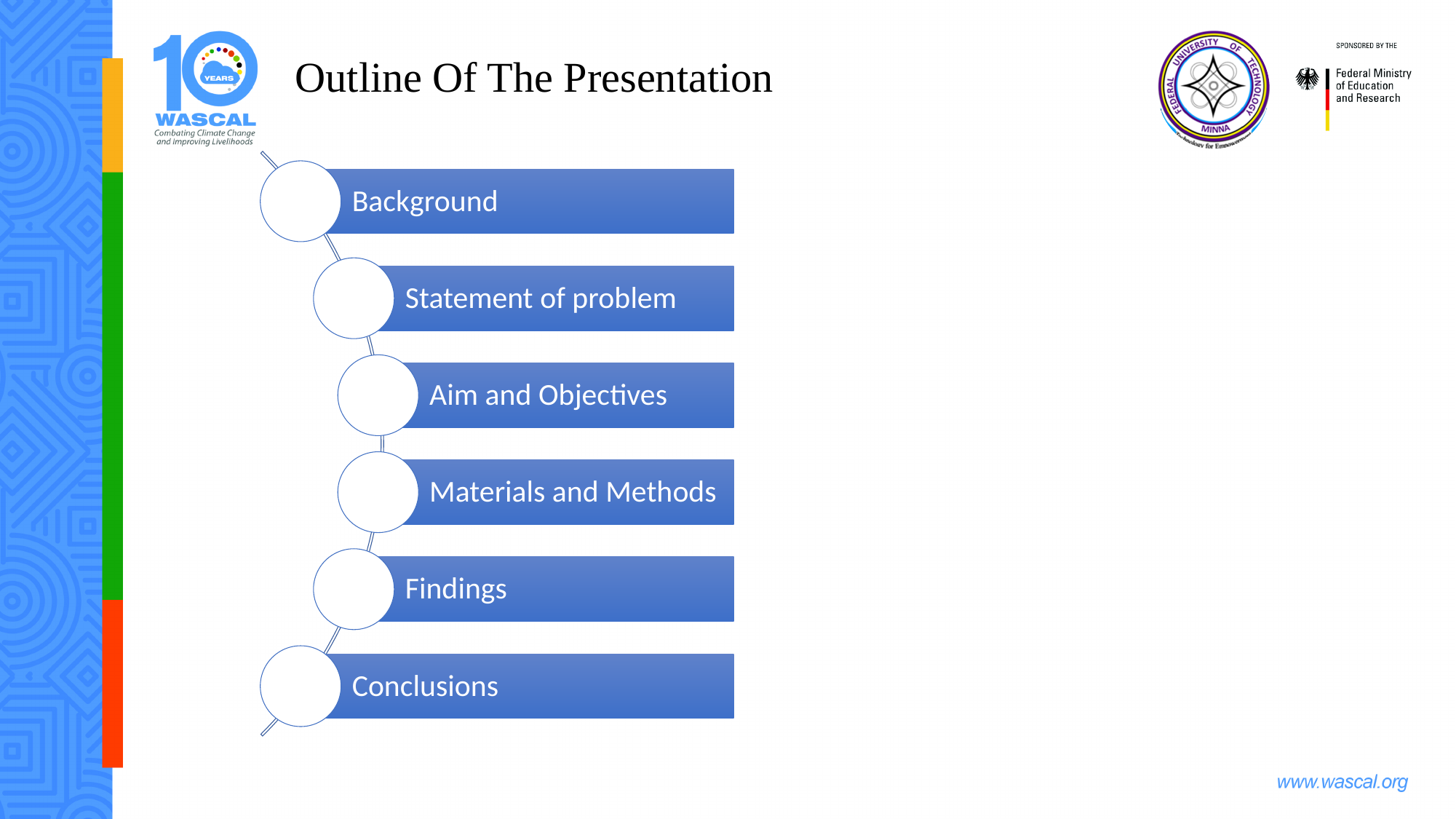

Outline Of The Presentation
Background
Statement of problem
Aim and Objectives
Materials and Methods
Findings
Conclusions